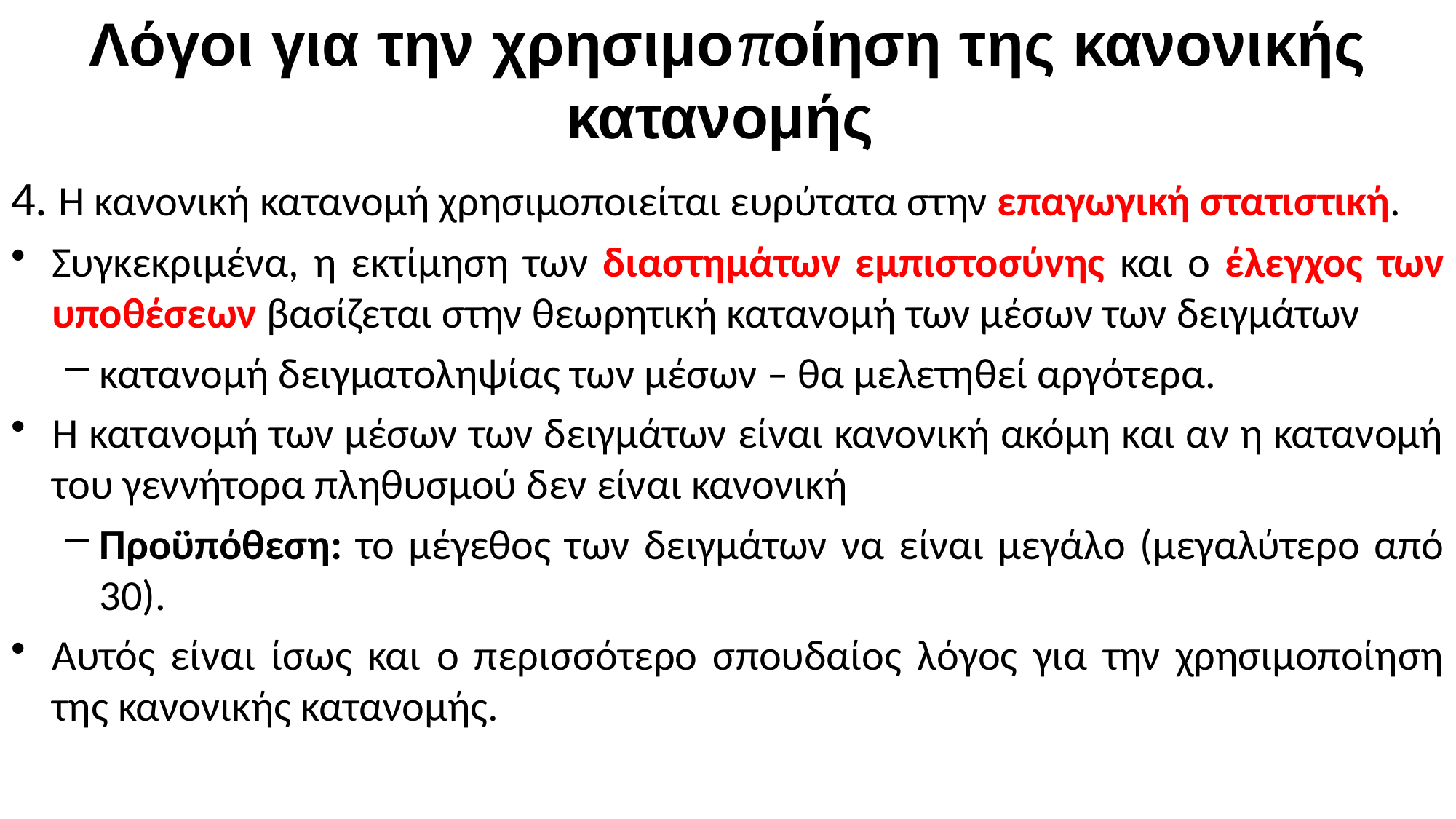

Λόγοι για την χρησιμοποίηση της κανονικής κατανομής
4. H κανονική κατανομή χρησιμοποιείται ευρύτατα στην επαγωγική στατιστική.
Συγκεκριμένα, η εκτίμηση των διαστημάτων εμπιστοσύνης και ο έλεγχος των υποθέσεων βασίζεται στην θεωρητική κατανομή των μέσων των δειγμάτων
κατανομή δειγματοληψίας των μέσων – θα μελετηθεί αργότερα.
Η κατανομή των μέσων των δειγμάτων είναι κανονική ακόμη και αν η κατανομή του γεννήτορα πληθυσμού δεν είναι κανονική
Προϋπόθεση: το μέγεθος των δειγμάτων να είναι μεγάλο (μεγαλύτερο από 30).
Αυτός είναι ίσως και ο περισσότερο σπουδαίος λόγος για την χρησιμοποίηση της κανονικής κατανομής.